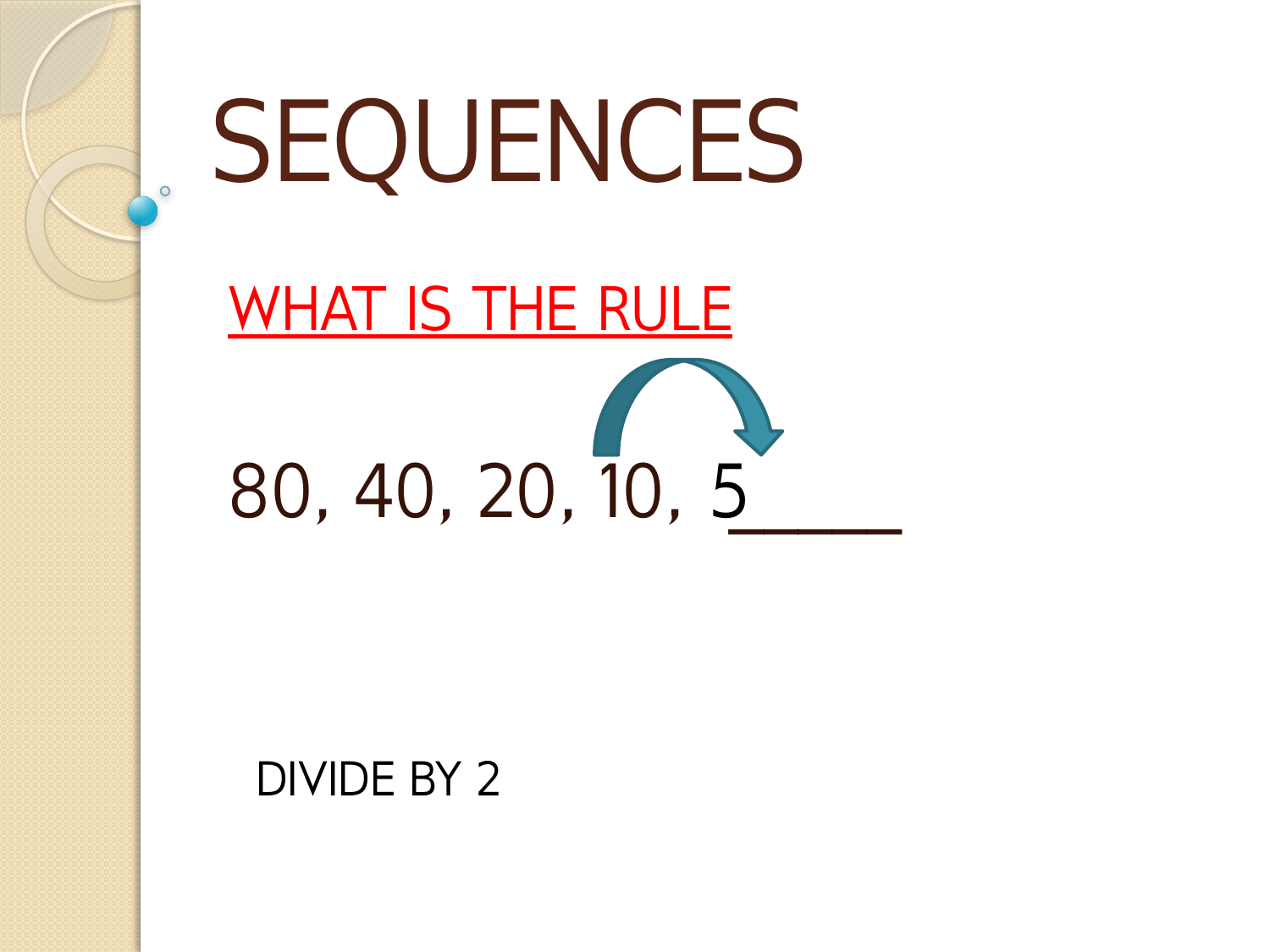

# SEQUENCES

WHAT IS THE RULE

80, 40, 20, 10,  _____

5
DIVIDE BY 2